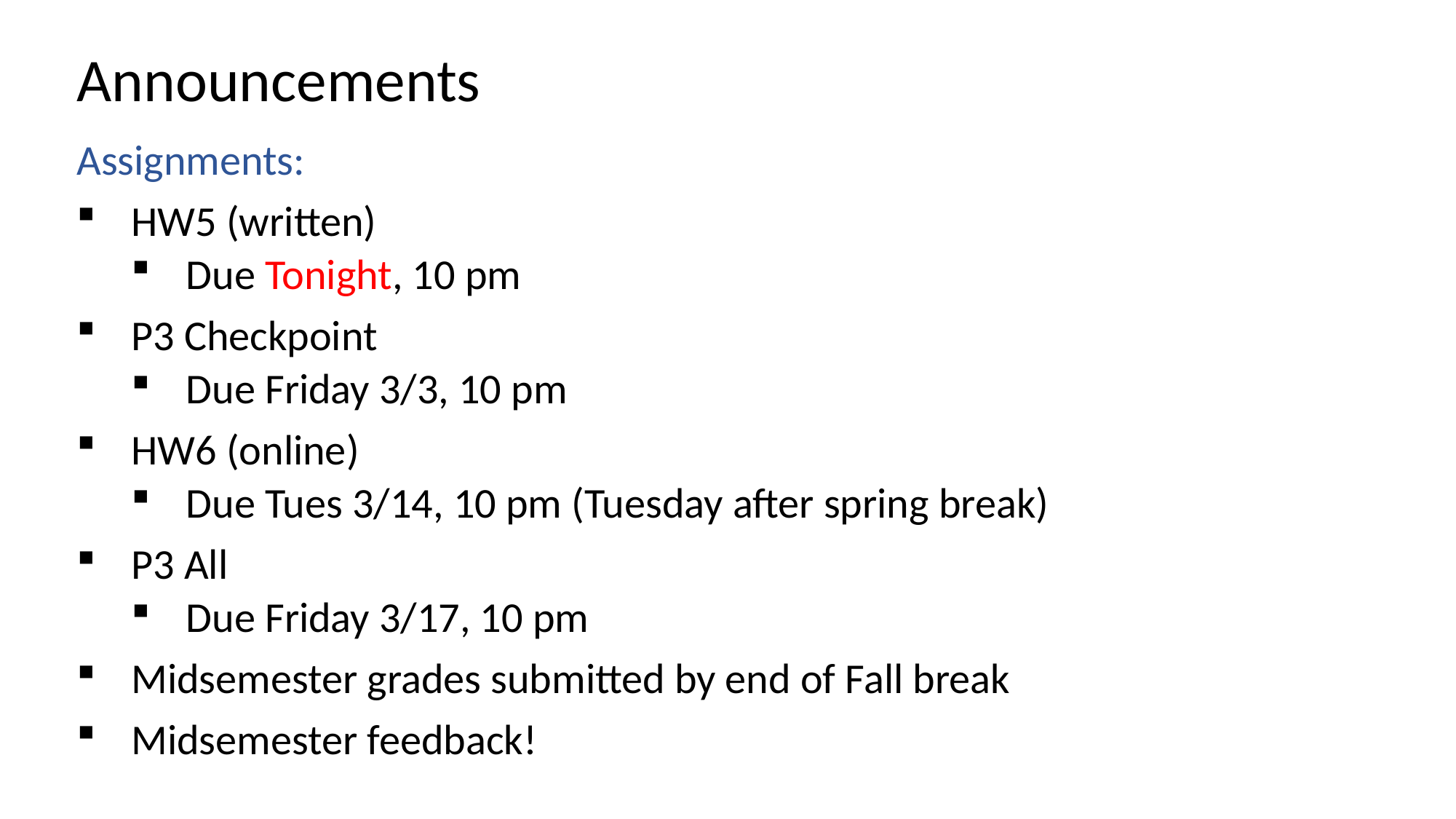

# Announcements
Assignments:
HW5 (written)
Due Tonight, 10 pm
P3 Checkpoint
Due Friday 3/3, 10 pm
HW6 (online)
Due Tues 3/14, 10 pm (Tuesday after spring break)
P3 All
Due Friday 3/17, 10 pm
Midsemester grades submitted by end of Fall break
Midsemester feedback!